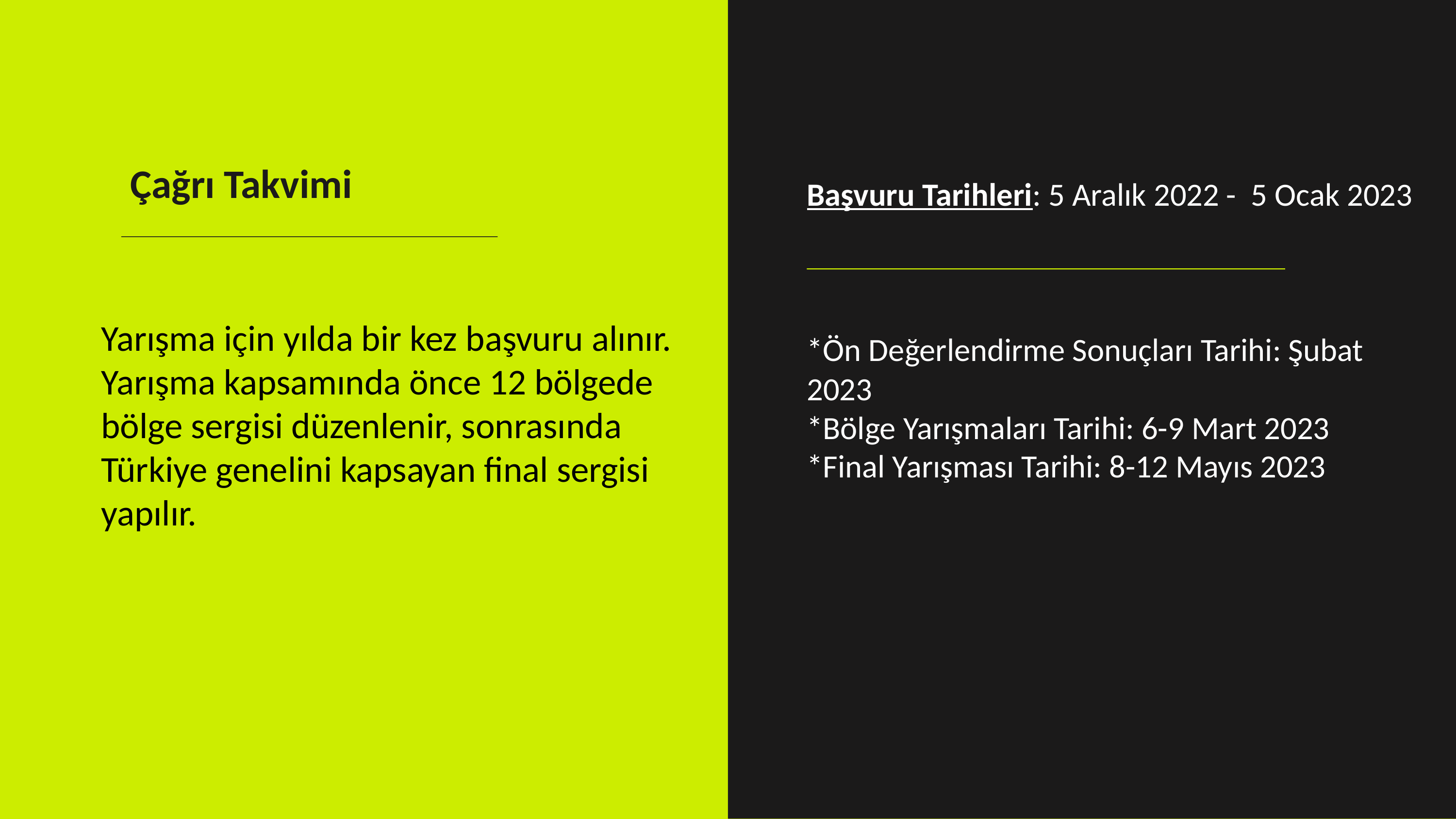

Çağrı Takvimi

Başvuru Tarihleri: 5 Aralık 2022 -  5 Ocak 2023

*Ön Değerlendirme Sonuçları Tarihi: Şubat 2023
*Bölge Yarışmaları Tarihi: 6-9 Mart 2023
*Final Yarışması Tarihi: 8-12 Mayıs 2023

Yarışma için yılda bir kez başvuru alınır. Yarışma kapsamında önce 12 bölgede bölge sergisi düzenlenir, sonrasında Türkiye genelini kapsayan final sergisi yapılır.